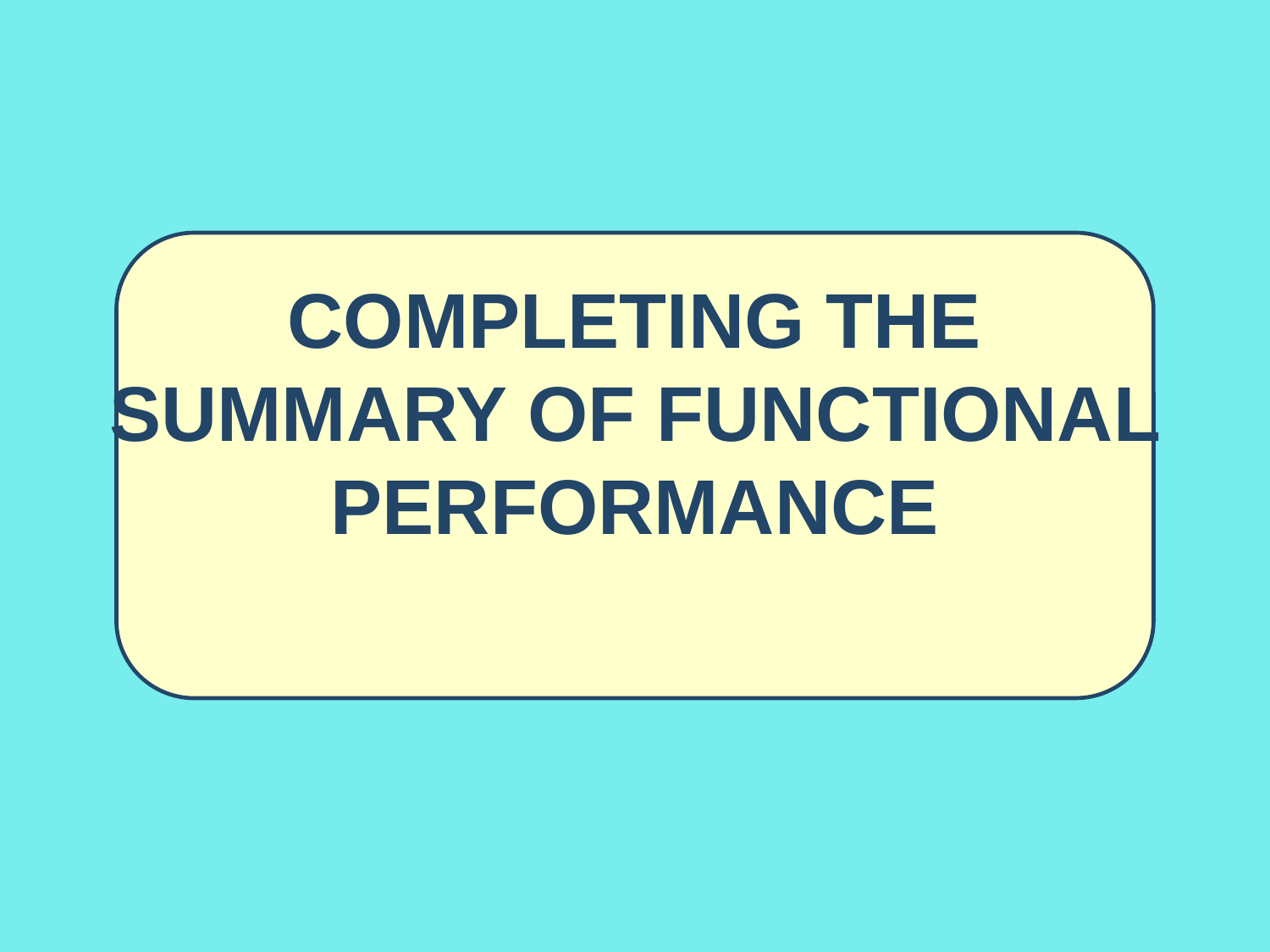

# Completing the Summary of Functional Performance